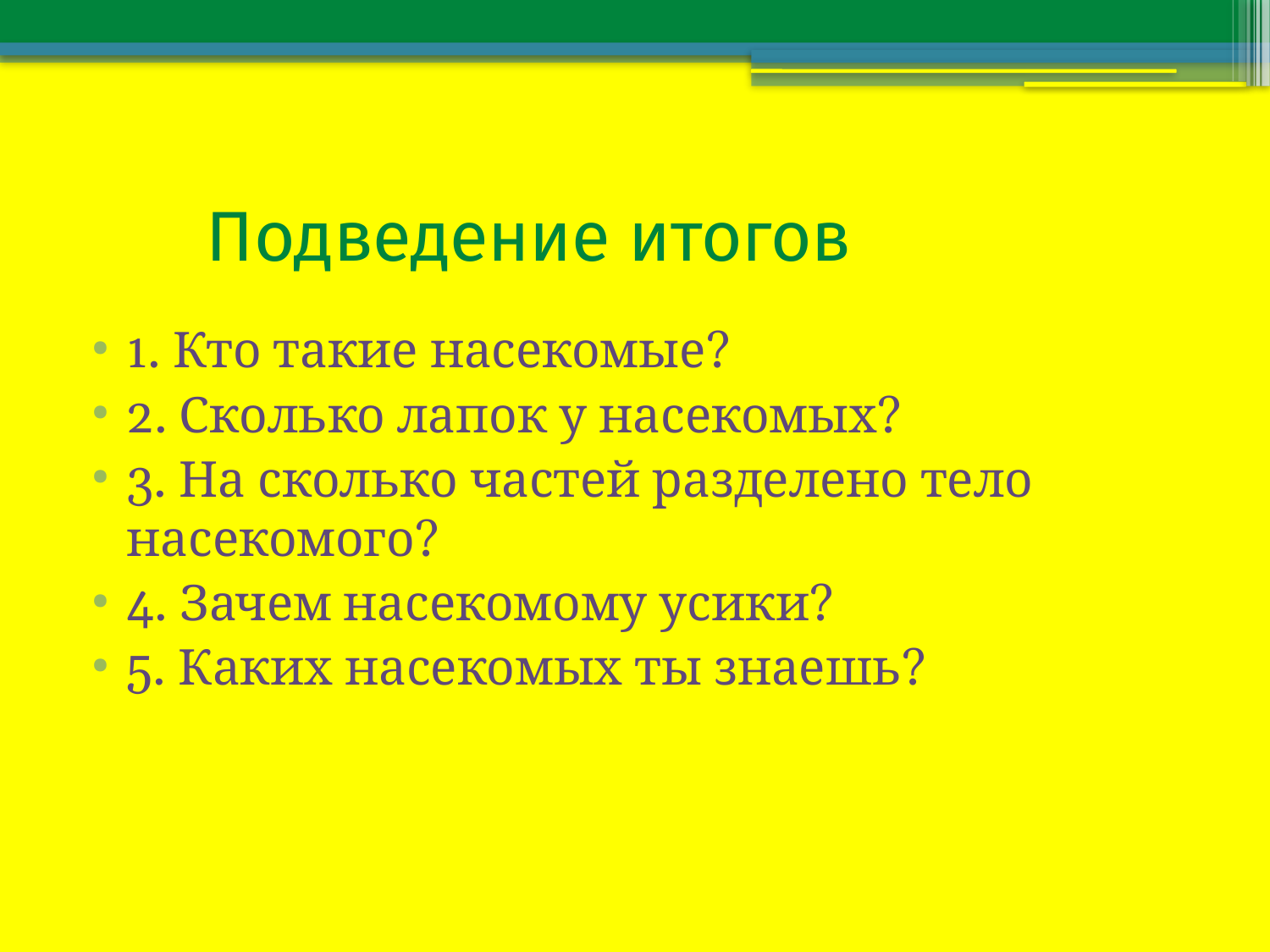

# Подведение итогов
1. Кто такие насекомые?
2. Сколько лапок у насекомых?
3. На сколько частей разделено тело   насекомого?
4. Зачем насекомому усики?
5. Каких насекомых ты знаешь?